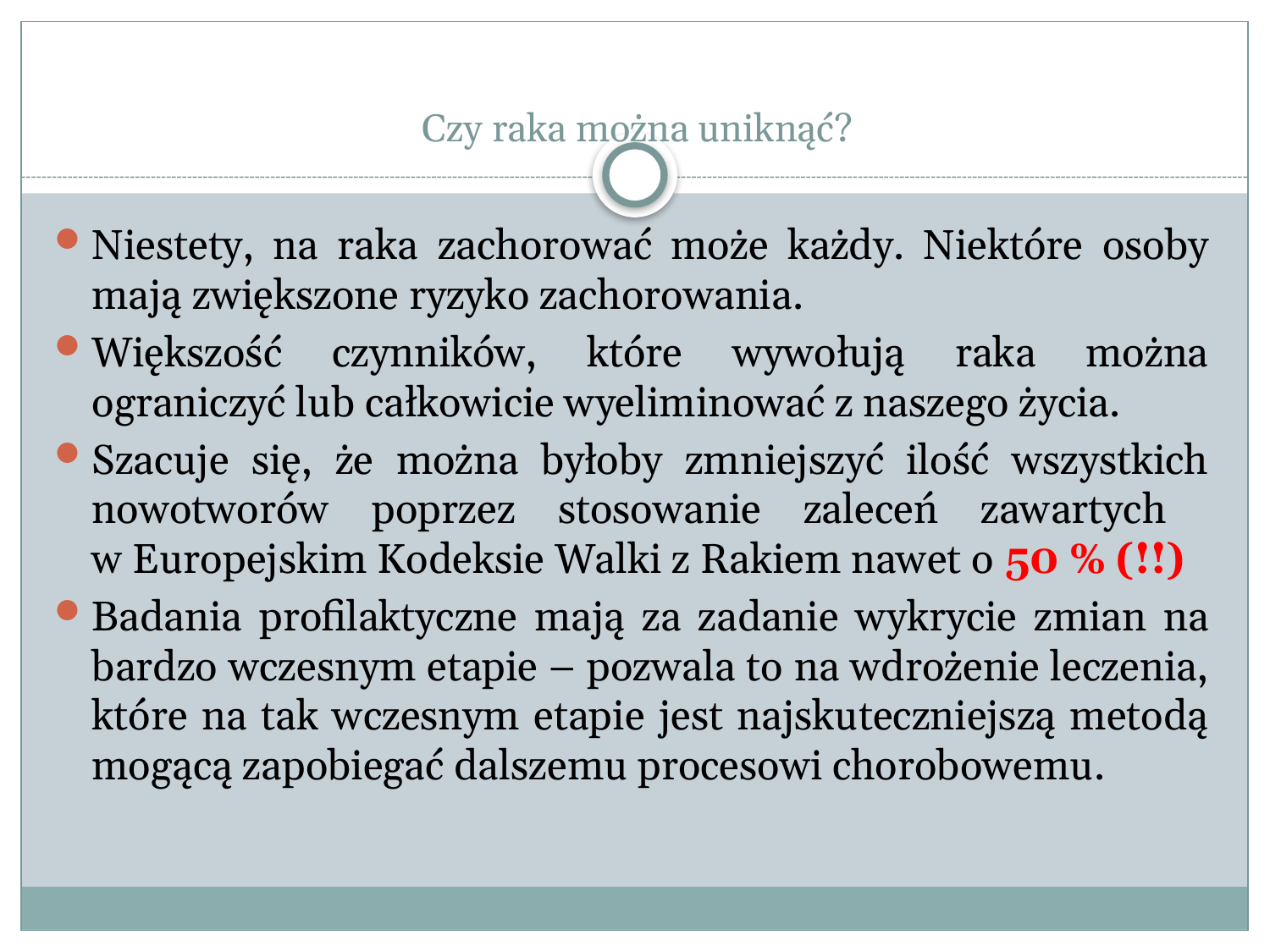

# Czy raka można uniknąć?
Niestety, na raka zachorować może każdy. Niektóre osoby mają zwiększone ryzyko zachorowania.
Większość czynników, które wywołują raka można ograniczyć lub całkowicie wyeliminować z naszego życia.
Szacuje się, że można byłoby zmniejszyć ilość wszystkich nowotworów poprzez stosowanie zaleceń zawartych
w Europejskim Kodeksie Walki z Rakiem nawet o 50 % (!!)
Badania profilaktyczne mają za zadanie wykrycie zmian na bardzo wczesnym etapie – pozwala to na wdrożenie leczenia, które na tak wczesnym etapie jest najskuteczniejszą metodą mogącą zapobiegać dalszemu procesowi chorobowemu.